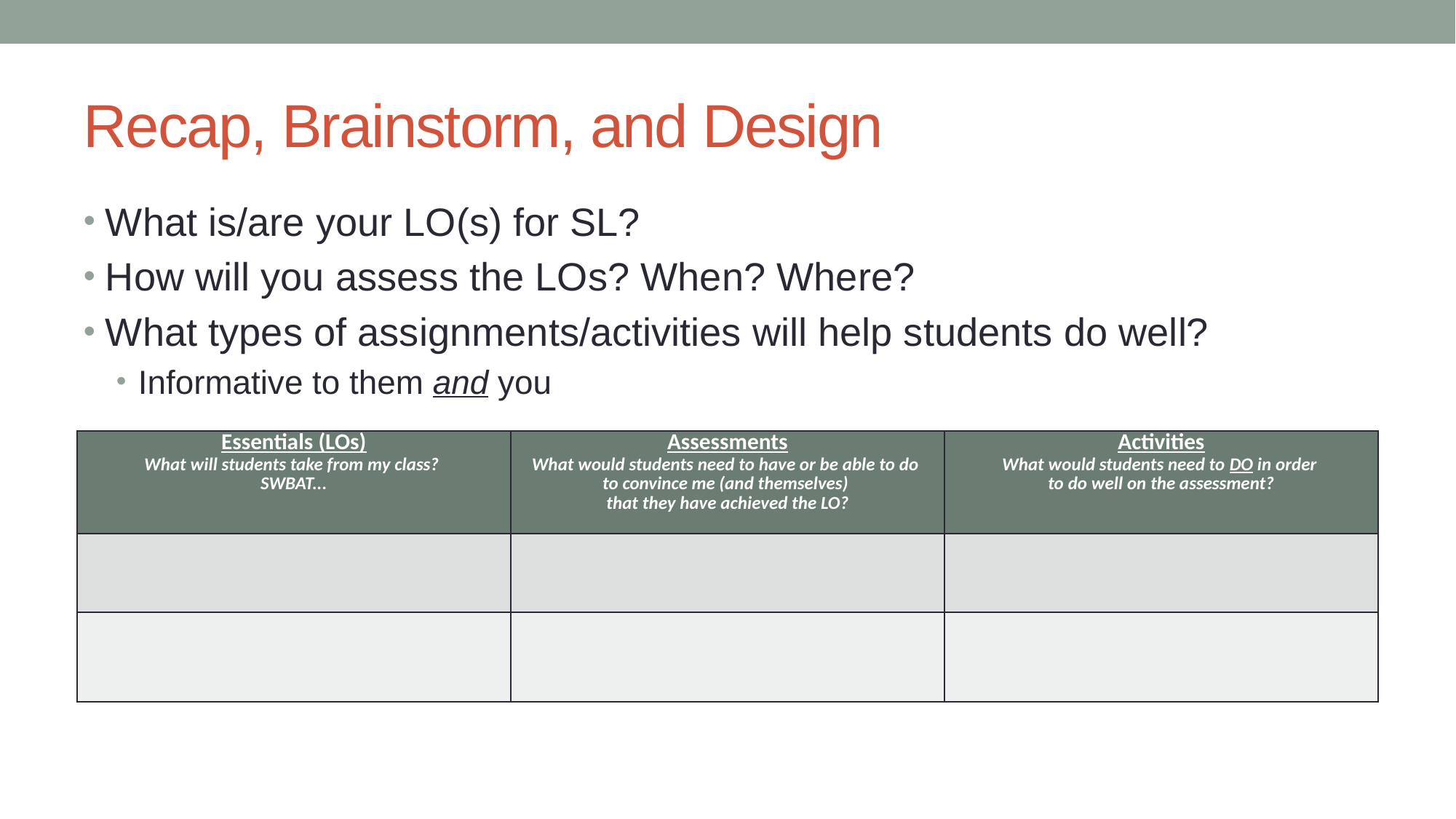

# Recap, Brainstorm, and Design
What is/are your LO(s) for SL?
How will you assess the LOs? When? Where?
What types of assignments/activities will help students do well?
Informative to them and you
| Essentials (LOs) What will students take from my class? SWBAT... | Assessments What would students need to have or be able to do to convince me (and themselves) that they have achieved the LO? | Activities What would students need to DO in order to do well on the assessment? |
| --- | --- | --- |
|  |  |  |
|  |  |  |